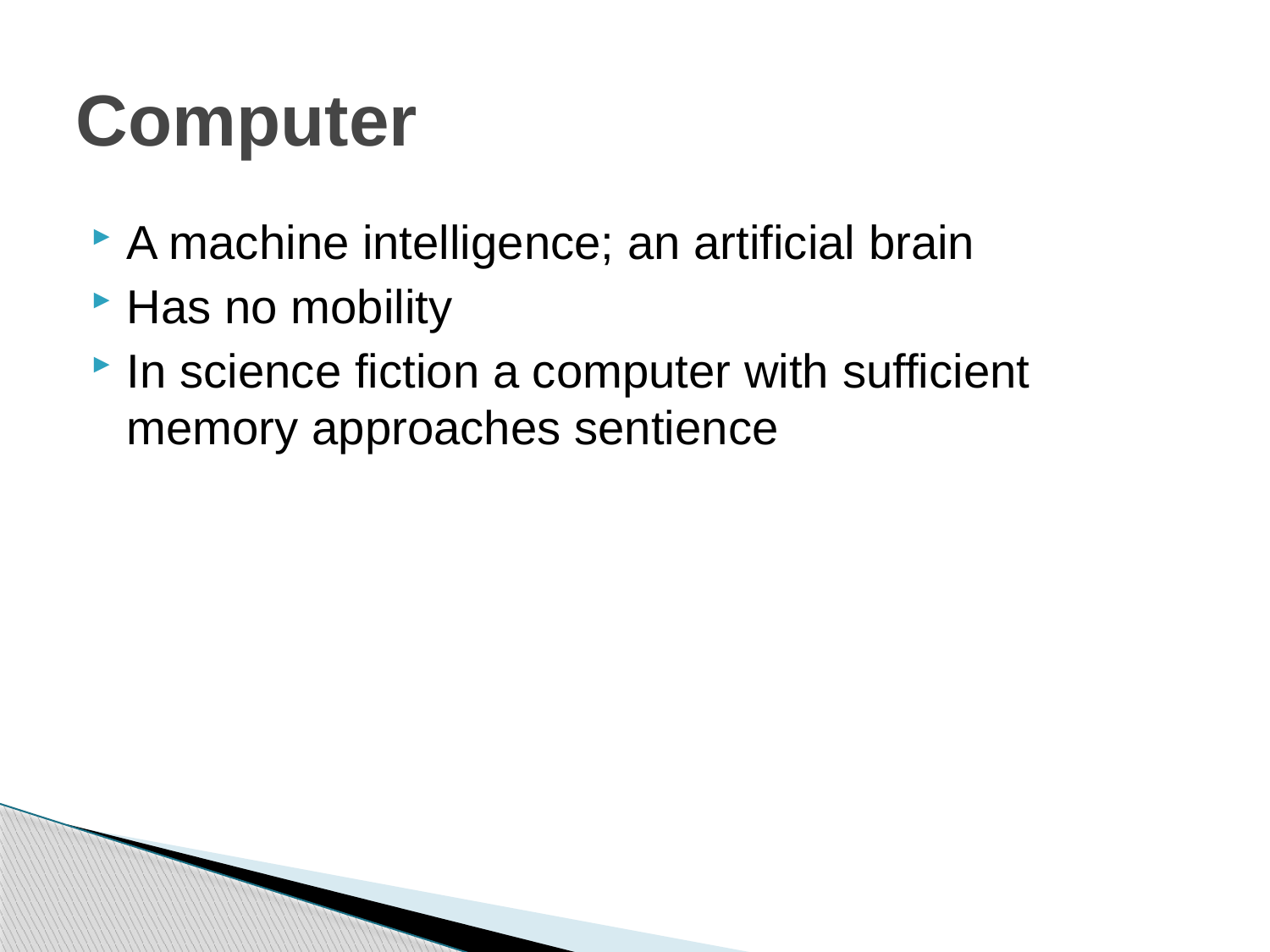

# Computer
A machine intelligence; an artificial brain
Has no mobility
In science fiction a computer with sufficient memory approaches sentience